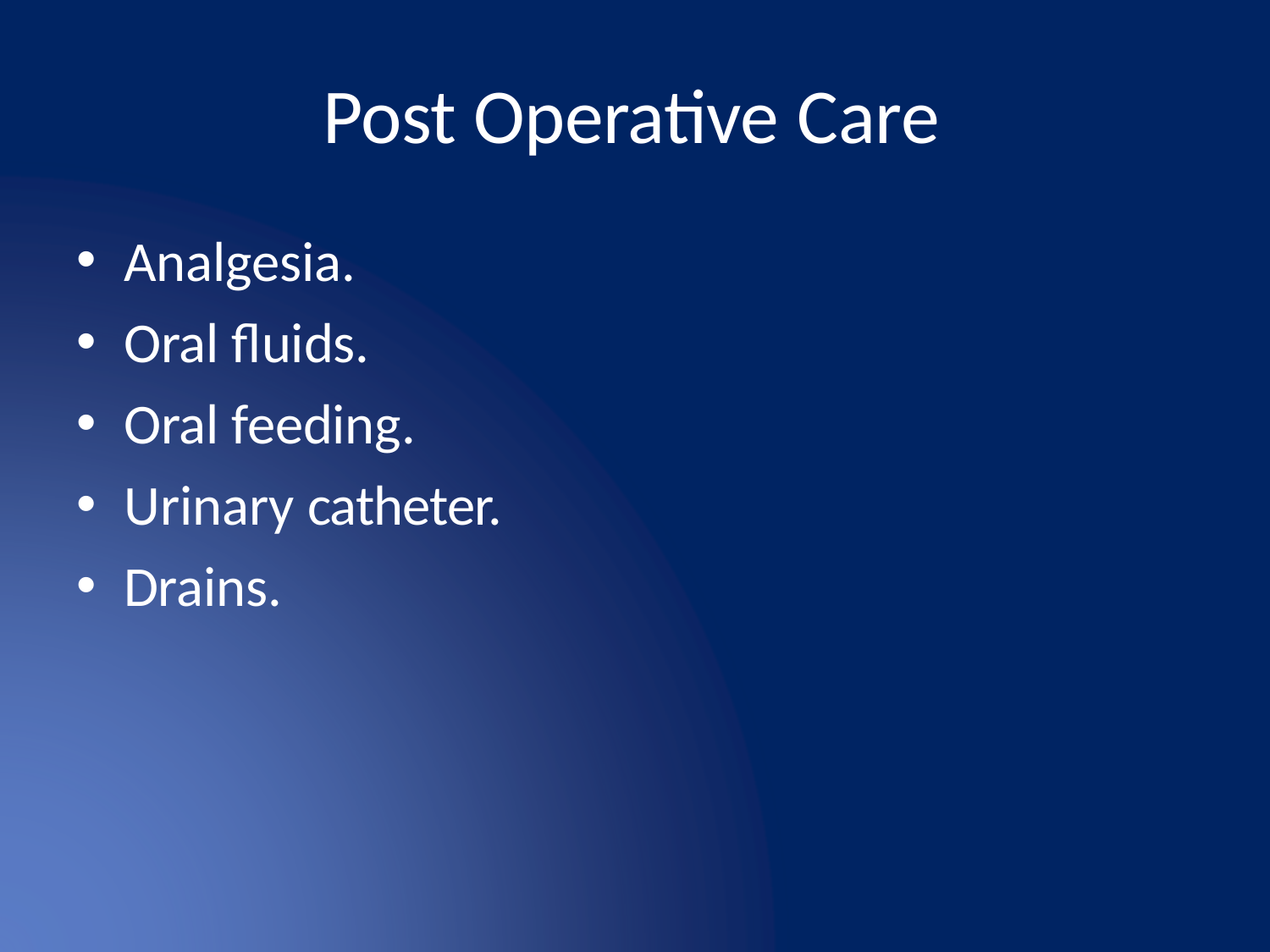

# Post Operative Care
Analgesia.
Oral fluids.
Oral feeding.
Urinary catheter.
Drains.